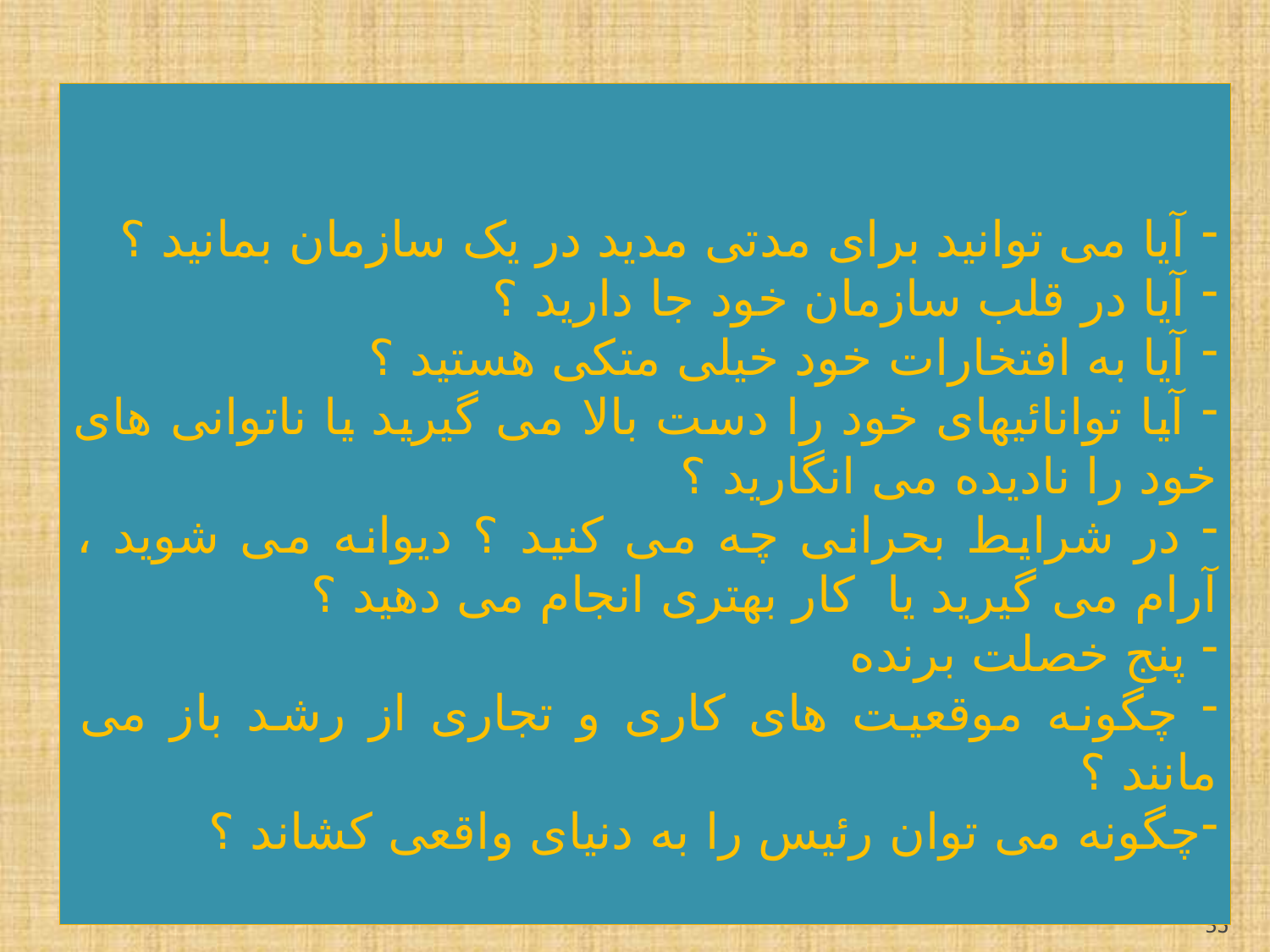

آیا می توانید برای مدتی مدید در یک سازمان بمانید ؟
 آیا در قلب سازمان خود جا دارید ؟
 آیا به افتخارات خود خیلی متکی هستید ؟
 آیا توانائیهای خود را دست بالا می گیرید یا ناتوانی های خود را نادیده می انگارید ؟
 در شرایط بحرانی چه می کنید ؟ دیوانه می شوید ، آرام می گیرید یا  کار بهتری انجام می دهید ؟
 پنج خصلت برنده
 چگونه موقعیت های کاری و تجاری از رشد باز می مانند ؟
چگونه می توان رئیس را به دنیای واقعی کشاند ؟

35